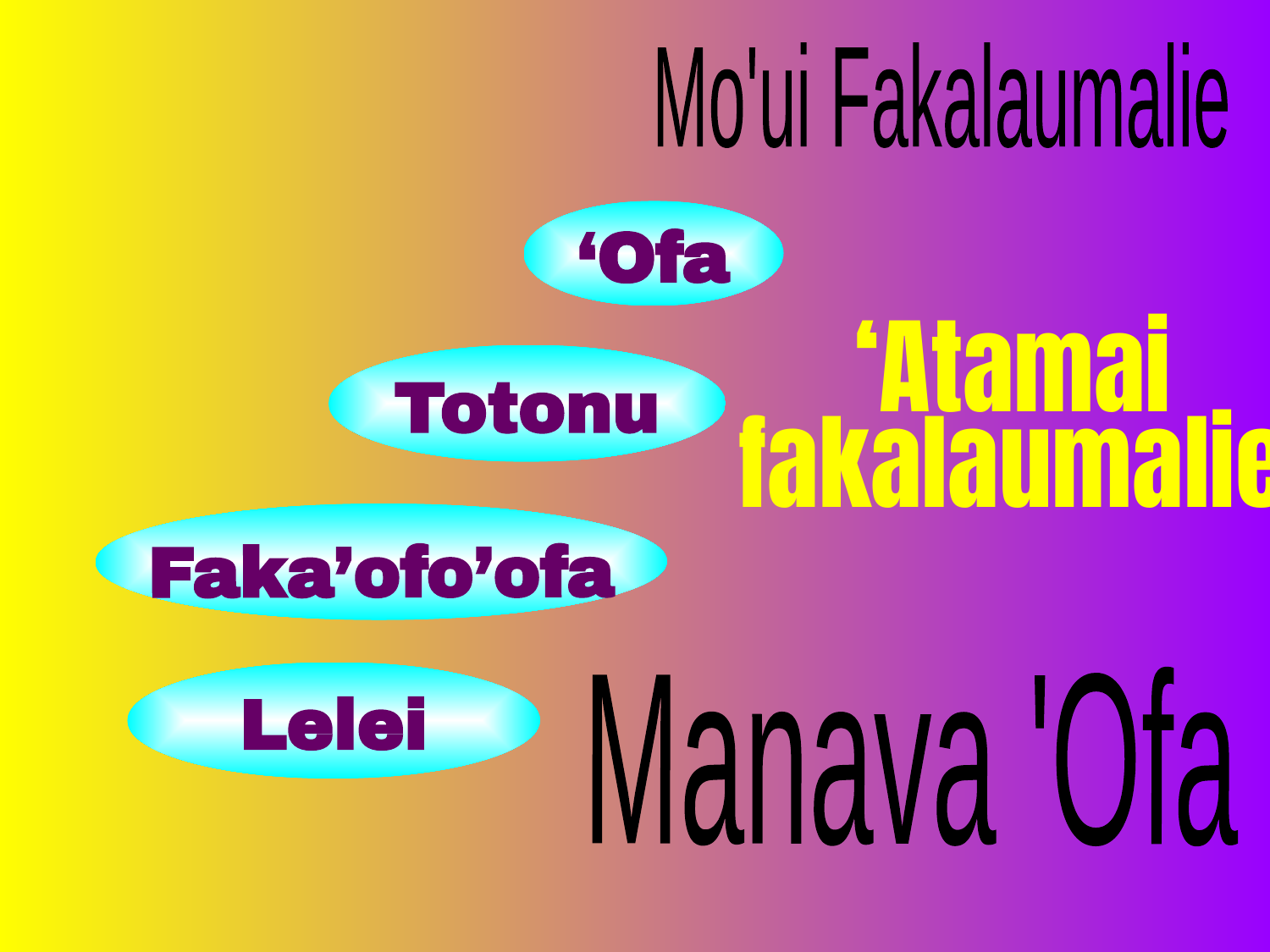

Mo'ui Fakalaumalie
‘Ofa
‘Atamai
fakalaumalie
Totonu

Faka’ofo’ofa
Lelei
Manava 'Ofa